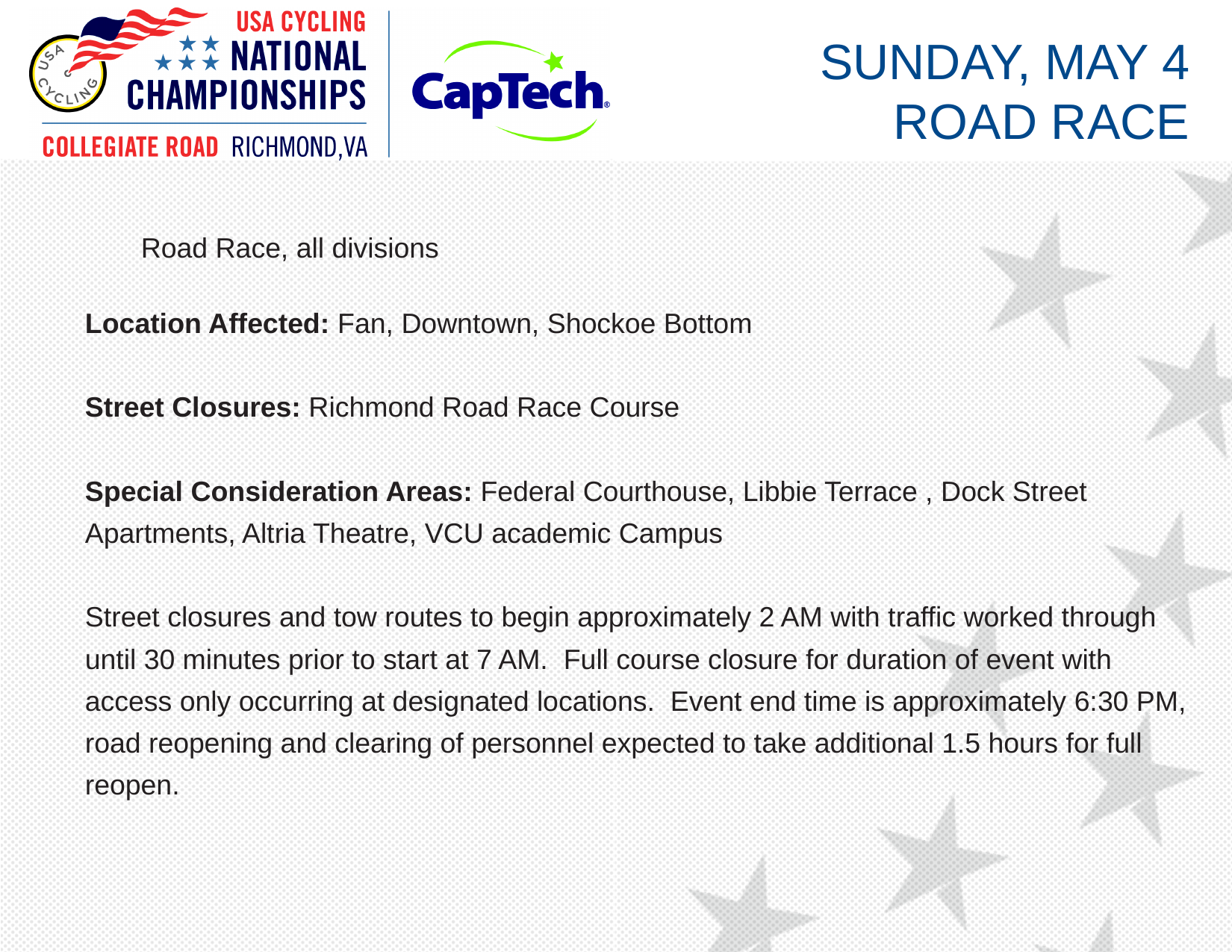

Sunday, May 4
Road Race

	Road Race, all divisions

Location Affected: Fan, Downtown, Shockoe Bottom
Street Closures: Richmond Road Race Course
Special Consideration Areas: Federal Courthouse, Libbie Terrace , Dock Street Apartments, Altria Theatre, VCU academic Campus
Street closures and tow routes to begin approximately 2 AM with traffic worked through until 30 minutes prior to start at 7 AM.  Full course closure for duration of event with access only occurring at designated locations.  Event end time is approximately 6:30 PM, road reopening and clearing of personnel expected to take additional 1.5 hours for full reopen.